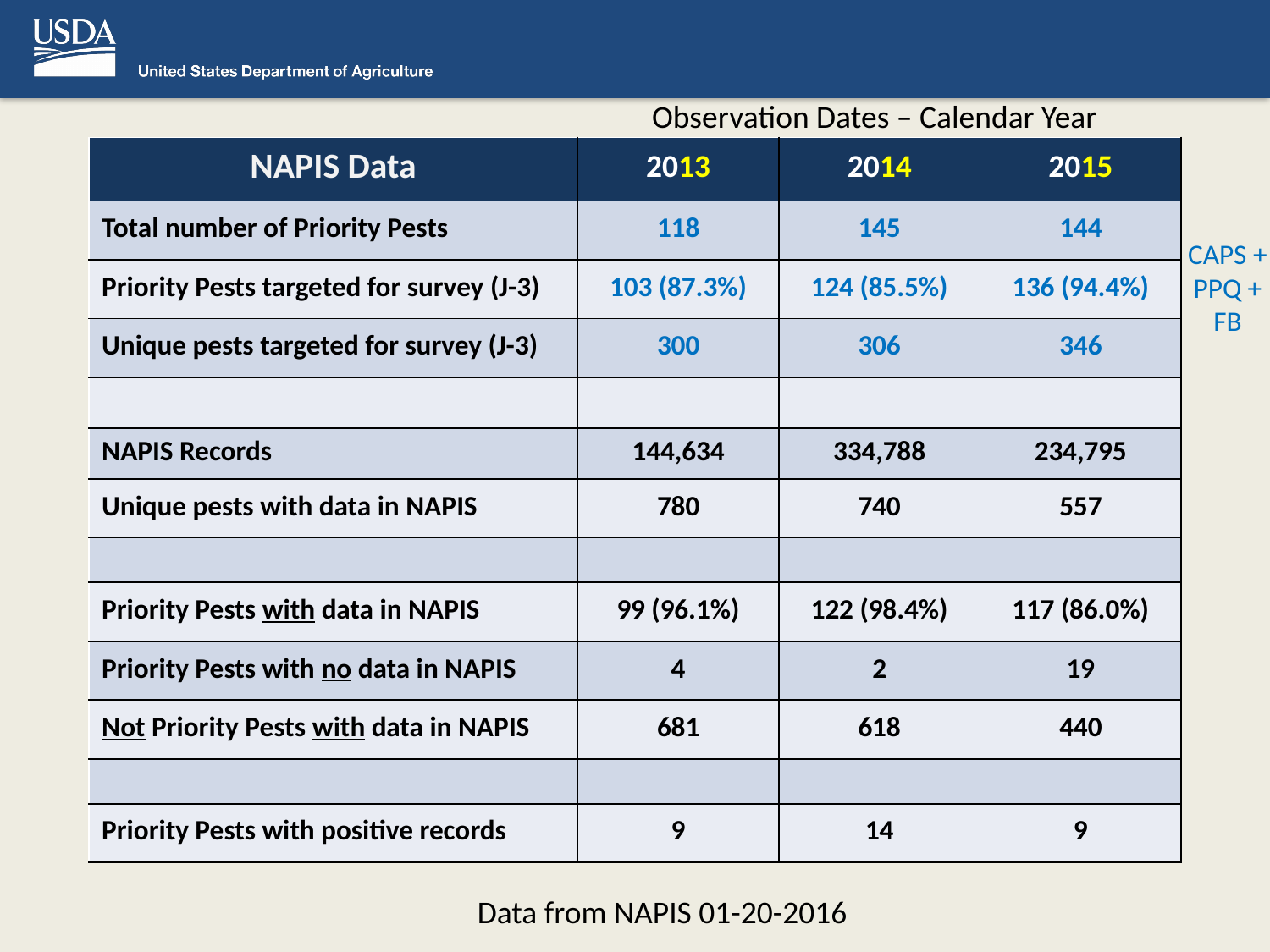

Observation Dates – Calendar Year
| NAPIS Data | 2013 | 2014 | 2015 |
| --- | --- | --- | --- |
| Total number of Priority Pests | 118 | 145 | 144 |
| Priority Pests targeted for survey (J-3) | 103 (87.3%) | 124 (85.5%) | 136 (94.4%) |
| Unique pests targeted for survey (J-3) | 300 | 306 | 346 |
|  |  |  |  |
| NAPIS Records | 144,634 | 334,788 | 234,795 |
| Unique pests with data in NAPIS | 780 | 740 | 557 |
|  |  |  |  |
| Priority Pests with data in NAPIS | 99 (96.1%) | 122 (98.4%) | 117 (86.0%) |
| Priority Pests with no data in NAPIS | 4 | 2 | 19 |
| Not Priority Pests with data in NAPIS | 681 | 618 | 440 |
|  |  |  |  |
| Priority Pests with positive records | 9 | 14 | 9 |
CAPS +
PPQ +
FB
Data from NAPIS 01-20-2016